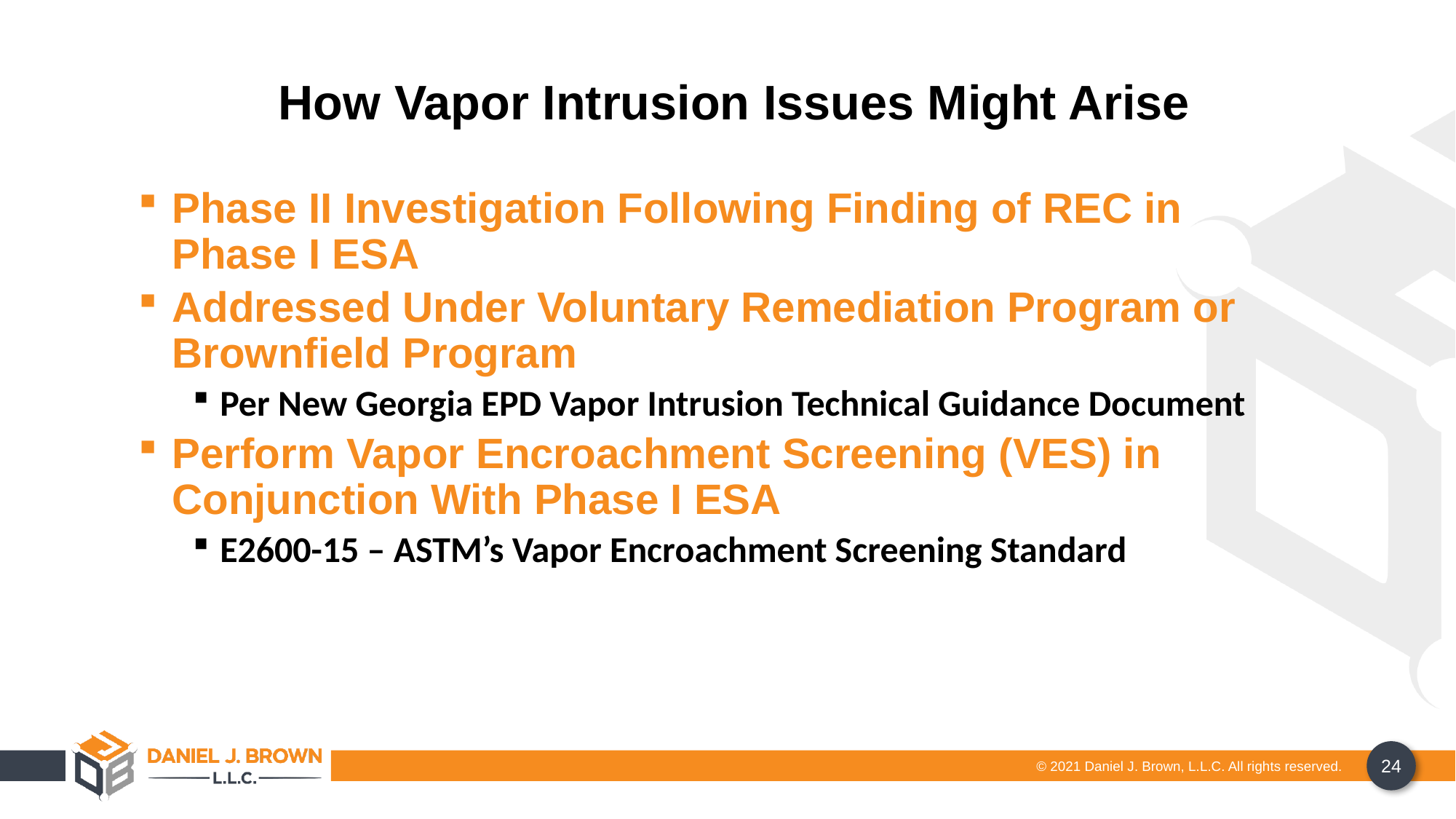

How Vapor Intrusion Issues Might Arise
Phase II Investigation Following Finding of REC in Phase I ESA
Addressed Under Voluntary Remediation Program or Brownfield Program
Per New Georgia EPD Vapor Intrusion Technical Guidance Document
Perform Vapor Encroachment Screening (VES) in Conjunction With Phase I ESA
E2600-15 – ASTM’s Vapor Encroachment Screening Standard